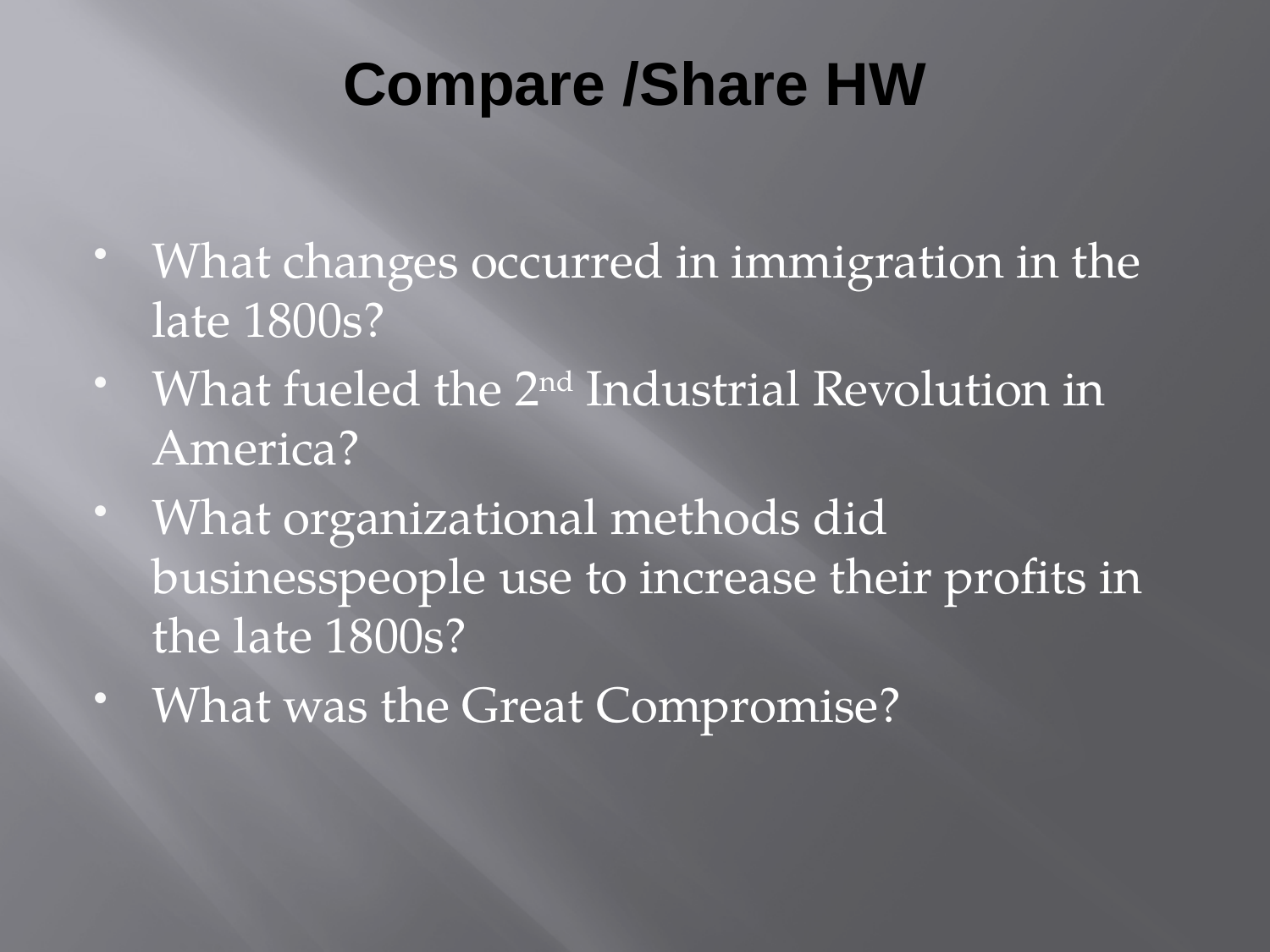

# Compare /Share HW
What changes occurred in immigration in the late 1800s?
What fueled the 2nd Industrial Revolution in America?
What organizational methods did businesspeople use to increase their profits in the late 1800s?
What was the Great Compromise?